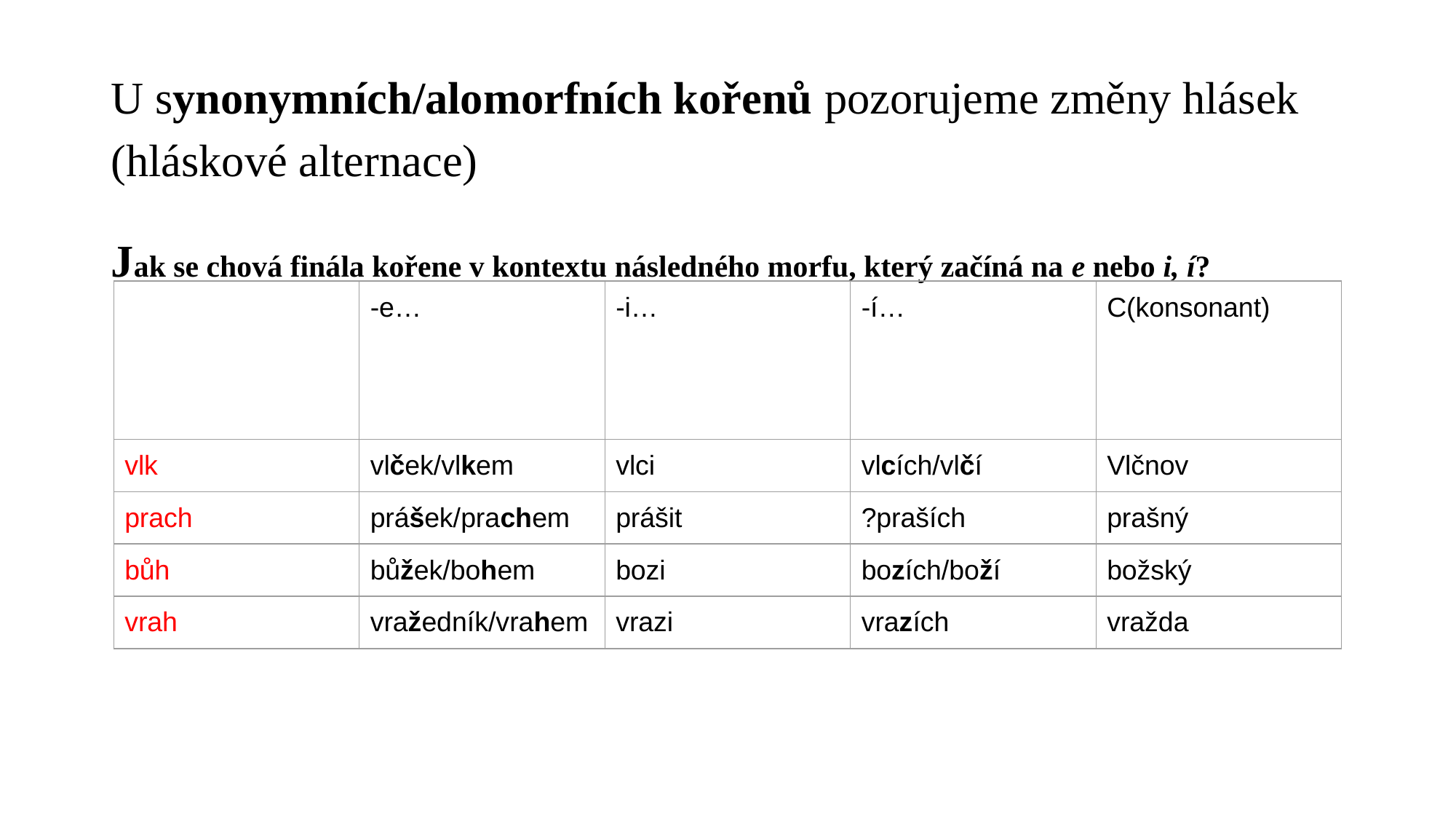

# U synonymních/alomorfních kořenů pozorujeme změny hlásek (hláskové alternace)
Jak se chová finála kořene v kontextu následného morfu, který začíná na e nebo i, í?
|  | -e… | -i… | -í… | C(konsonant) |
| --- | --- | --- | --- | --- |
| vlk | vlček/vlkem | vlci | vlcích/vlčí | Vlčnov |
| prach | prášek/prachem | prášit | ?praších | prašný |
| bůh | bůžek/bohem | bozi | bozích/boží | božský |
| vrah | vražedník/vrahem | vrazi | vrazích | vražda |